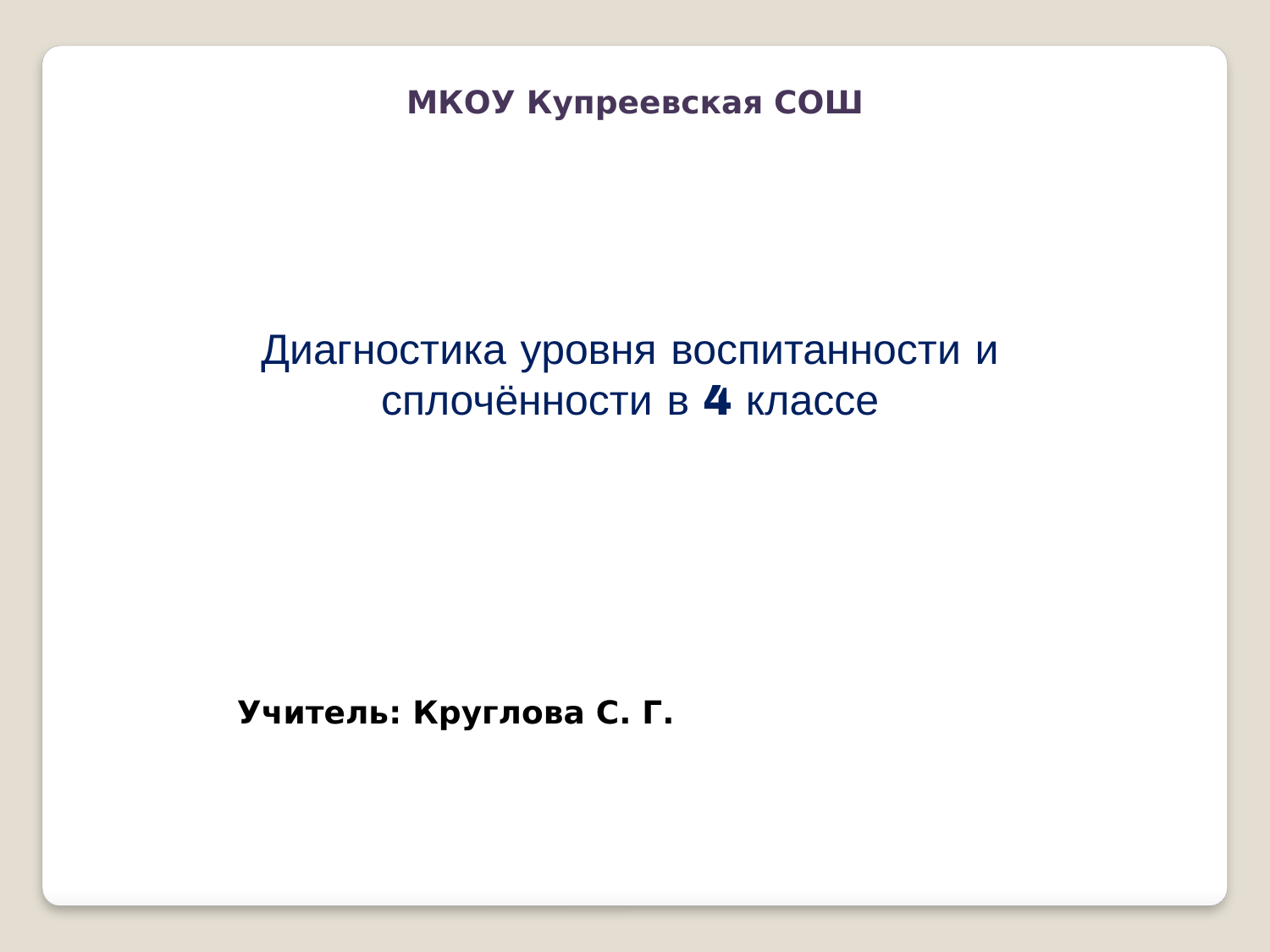

МКОУ Купреевская СОШ
Диагностика уровня воспитанности и сплочённости в 4 классе
Учитель: Круглова С. Г.